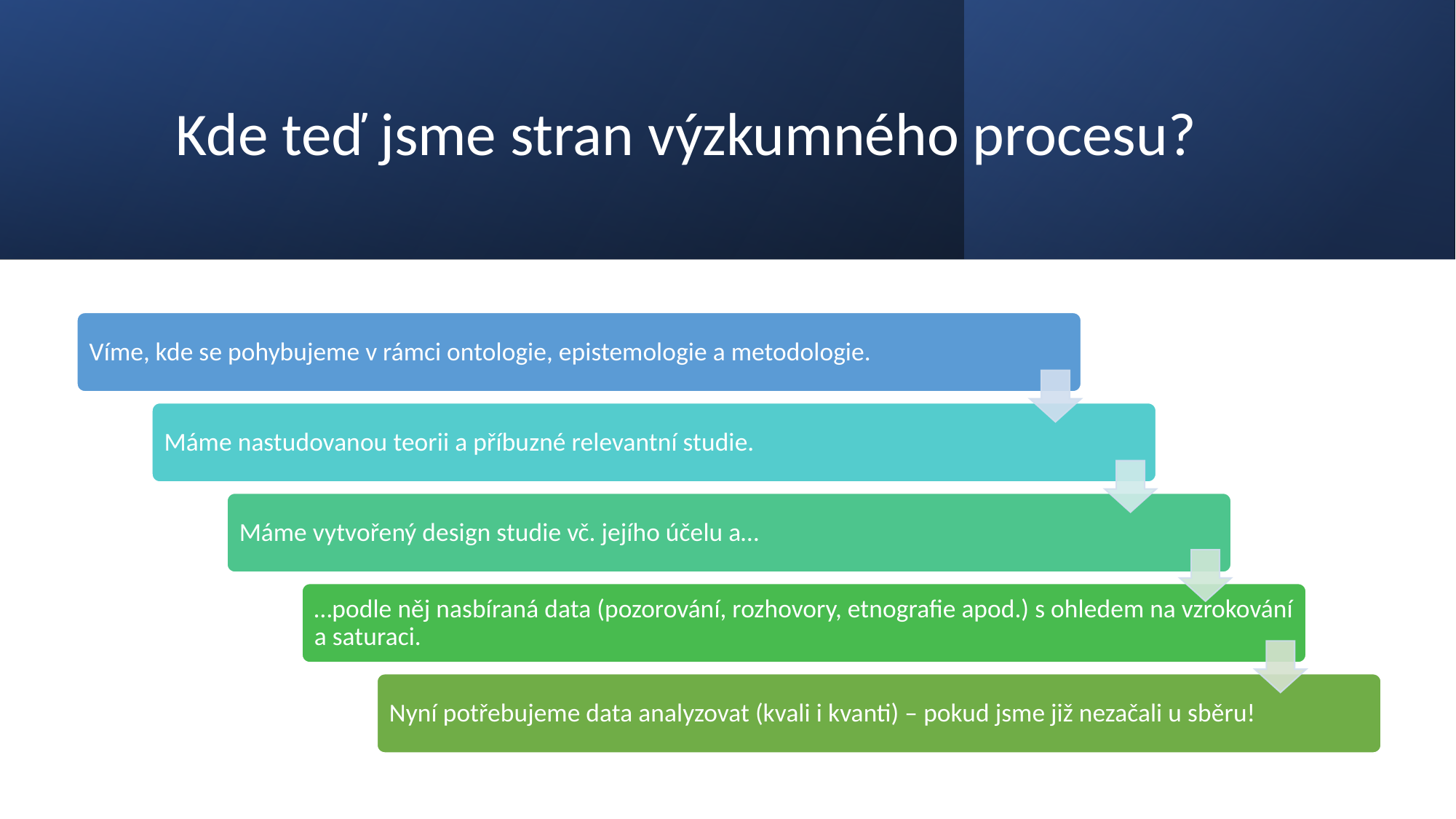

# Kde teď jsme stran výzkumného procesu?
Víme, kde se pohybujeme v rámci ontologie, epistemologie a metodologie.
Máme nastudovanou teorii a příbuzné relevantní studie.
Máme vytvořený design studie vč. jejího účelu a…
…podle něj nasbíraná data (pozorování, rozhovory, etnografie apod.) s ohledem na vzrokování a saturaci.
Nyní potřebujeme data analyzovat (kvali i kvanti) – pokud jsme již nezačali u sběru!